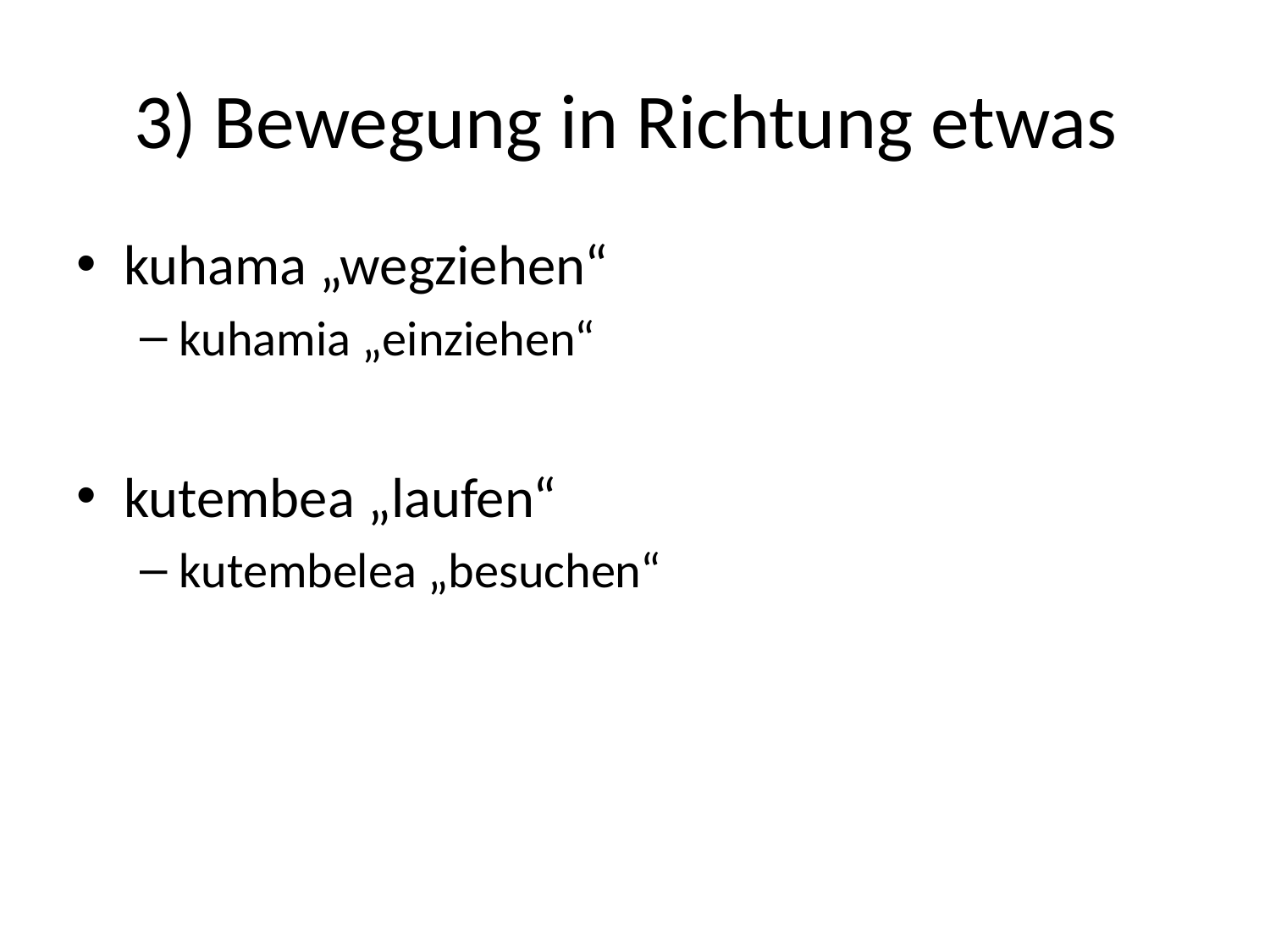

# 3) Bewegung in Richtung etwas
kuhama „wegziehen“
kuhamia „einziehen“

kutembea „laufen“
kutembelea „besuchen“